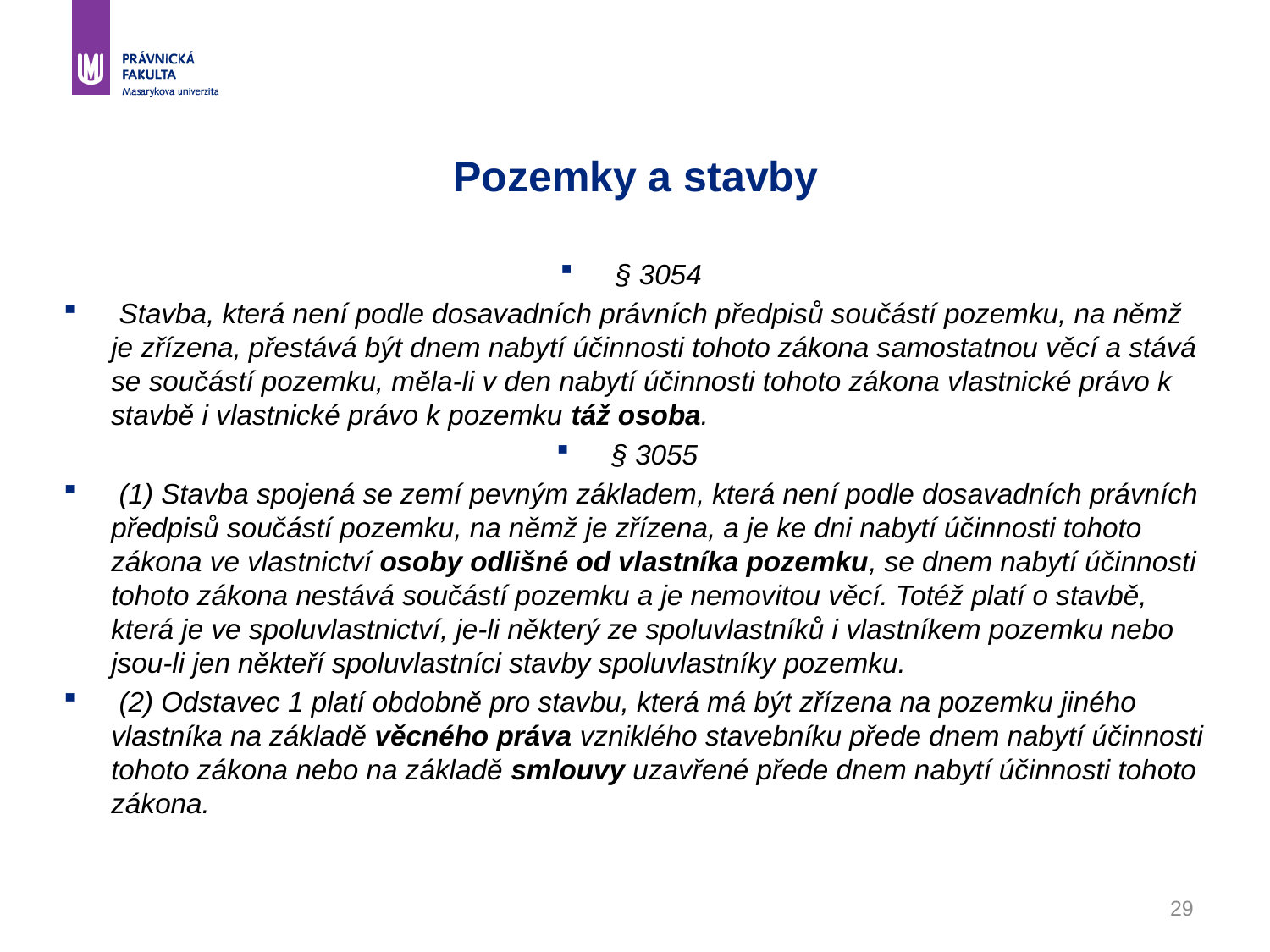

# Pozemky a stavby

 § 3054
 Stavba, která není podle dosavadních právních předpisů součástí pozemku, na němž je zřízena, přestává být dnem nabytí účinnosti tohoto zákona samostatnou věcí a stává se součástí pozemku, měla-li v den nabytí účinnosti tohoto zákona vlastnické právo k stavbě i vlastnické právo k pozemku táž osoba.
 § 3055
 (1) Stavba spojená se zemí pevným základem, která není podle dosavadních právních předpisů součástí pozemku, na němž je zřízena, a je ke dni nabytí účinnosti tohoto zákona ve vlastnictví osoby odlišné od vlastníka pozemku, se dnem nabytí účinnosti tohoto zákona nestává součástí pozemku a je nemovitou věcí. Totéž platí o stavbě, která je ve spoluvlastnictví, je-li některý ze spoluvlastníků i vlastníkem pozemku nebo jsou-li jen někteří spoluvlastníci stavby spoluvlastníky pozemku.
 (2) Odstavec 1 platí obdobně pro stavbu, která má být zřízena na pozemku jiného vlastníka na základě věcného práva vzniklého stavebníku přede dnem nabytí účinnosti tohoto zákona nebo na základě smlouvy uzavřené přede dnem nabytí účinnosti tohoto zákona.
29